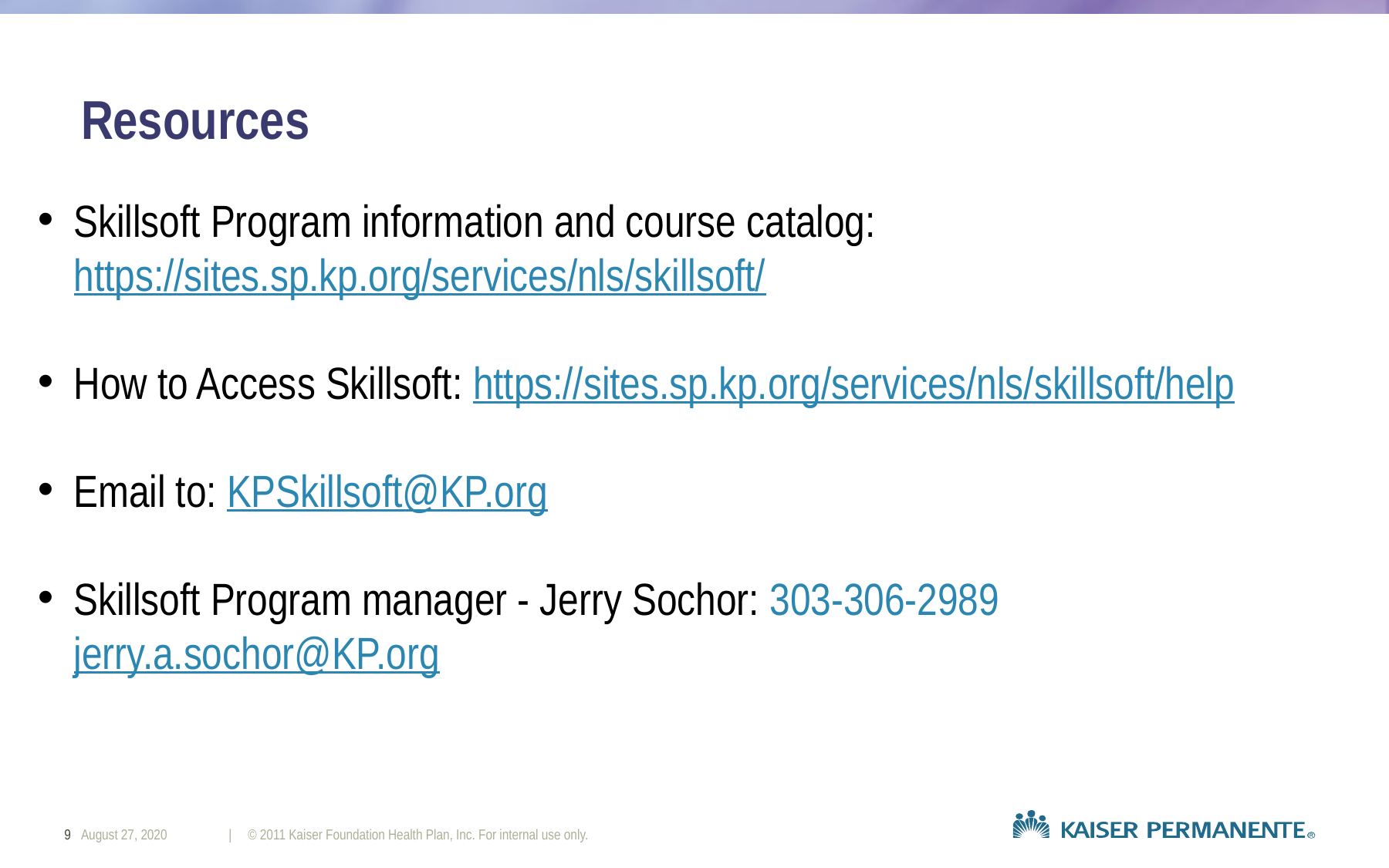

# Resources
Skillsoft Program information and course catalog:  https://sites.sp.kp.org/services/nls/skillsoft/

How to Access Skillsoft: https://sites.sp.kp.org/services/nls/skillsoft/help

Email to: KPSkillsoft@KP.org

Skillsoft Program manager - Jerry Sochor: 303-306-2989  jerry.a.sochor@KP.org

9
August 27, 2020
|     © 2011 Kaiser Foundation Health Plan, Inc. For internal use only.